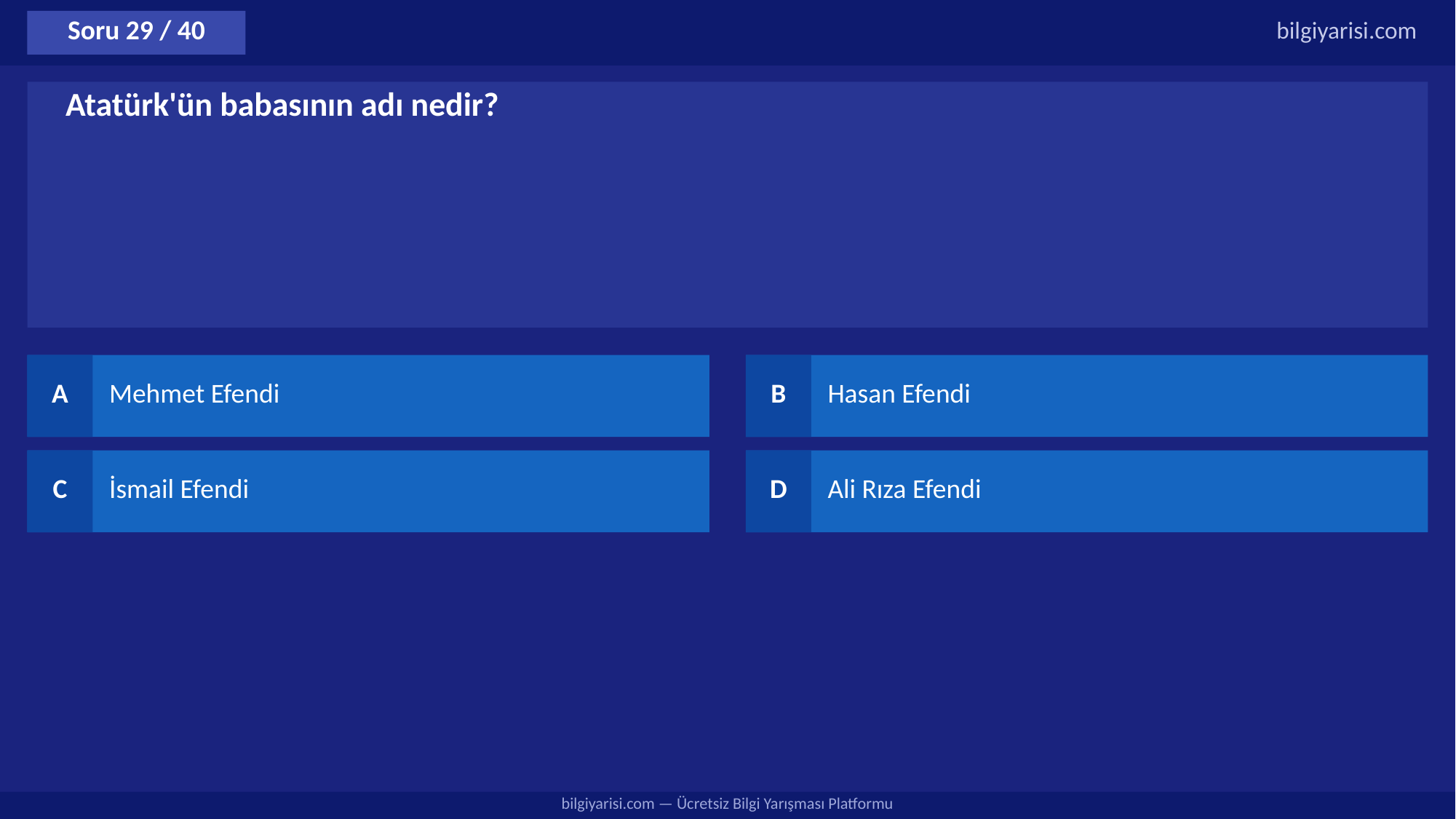

Soru 29 / 40
bilgiyarisi.com

Atatürk'ün babasının adı nedir?

A
Mehmet Efendi

B
Hasan Efendi

C
İsmail Efendi

D
Ali Rıza Efendi
bilgiyarisi.com — Ücretsiz Bilgi Yarışması Platformu